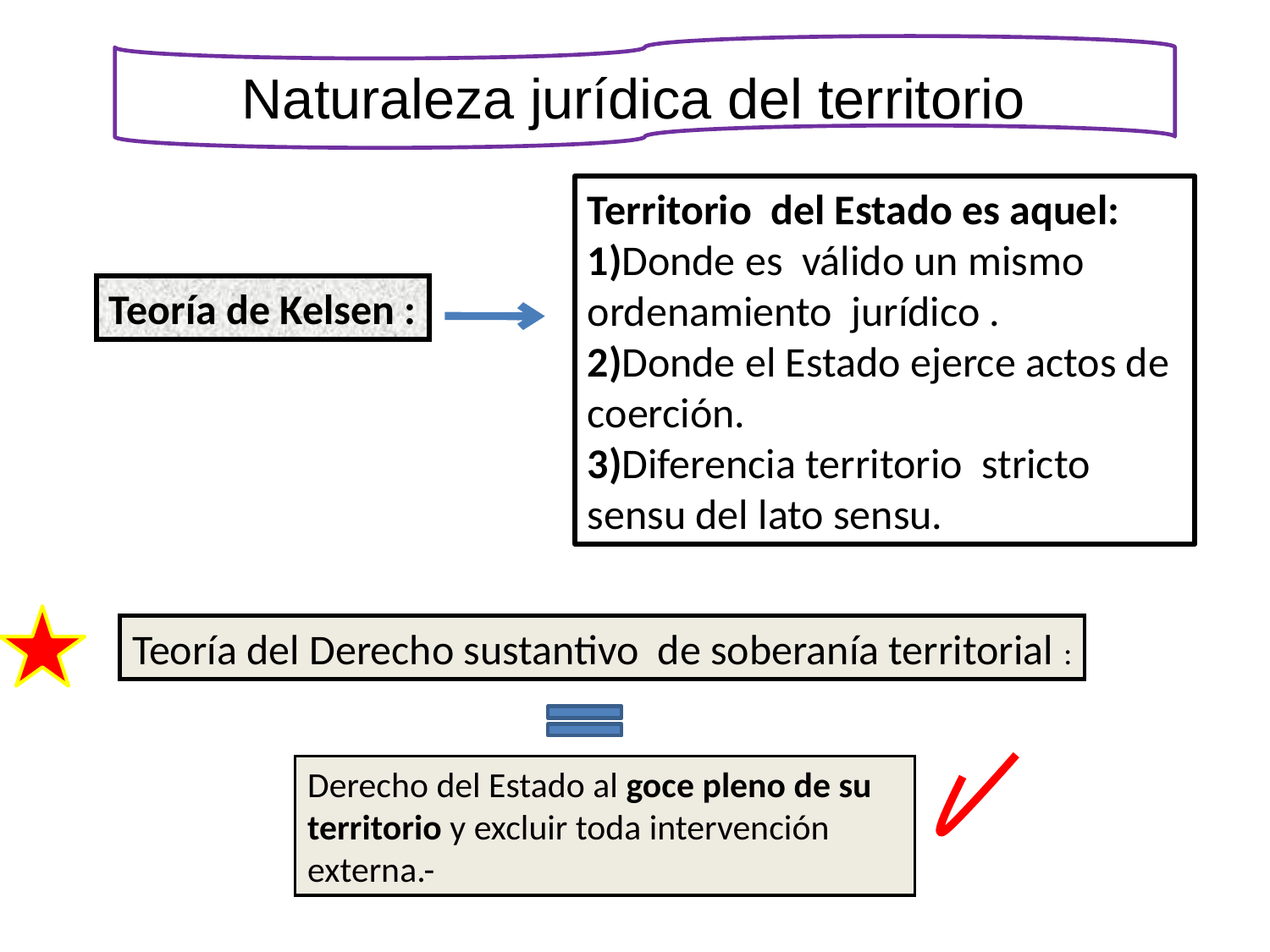

Naturaleza jurídica del territorio
Territorio  del Estado es aquel: 1)Donde es  válido un mismo ordenamiento  jurídico .
2)Donde el Estado ejerce actos de coerción.
3)Diferencia territorio  stricto sensu del lato sensu.
Teoría de Kelsen :

Teoría del Derecho sustantivo  de soberanía territorial :

Derecho del Estado al goce pleno de su territorio y excluir toda intervención externa.-